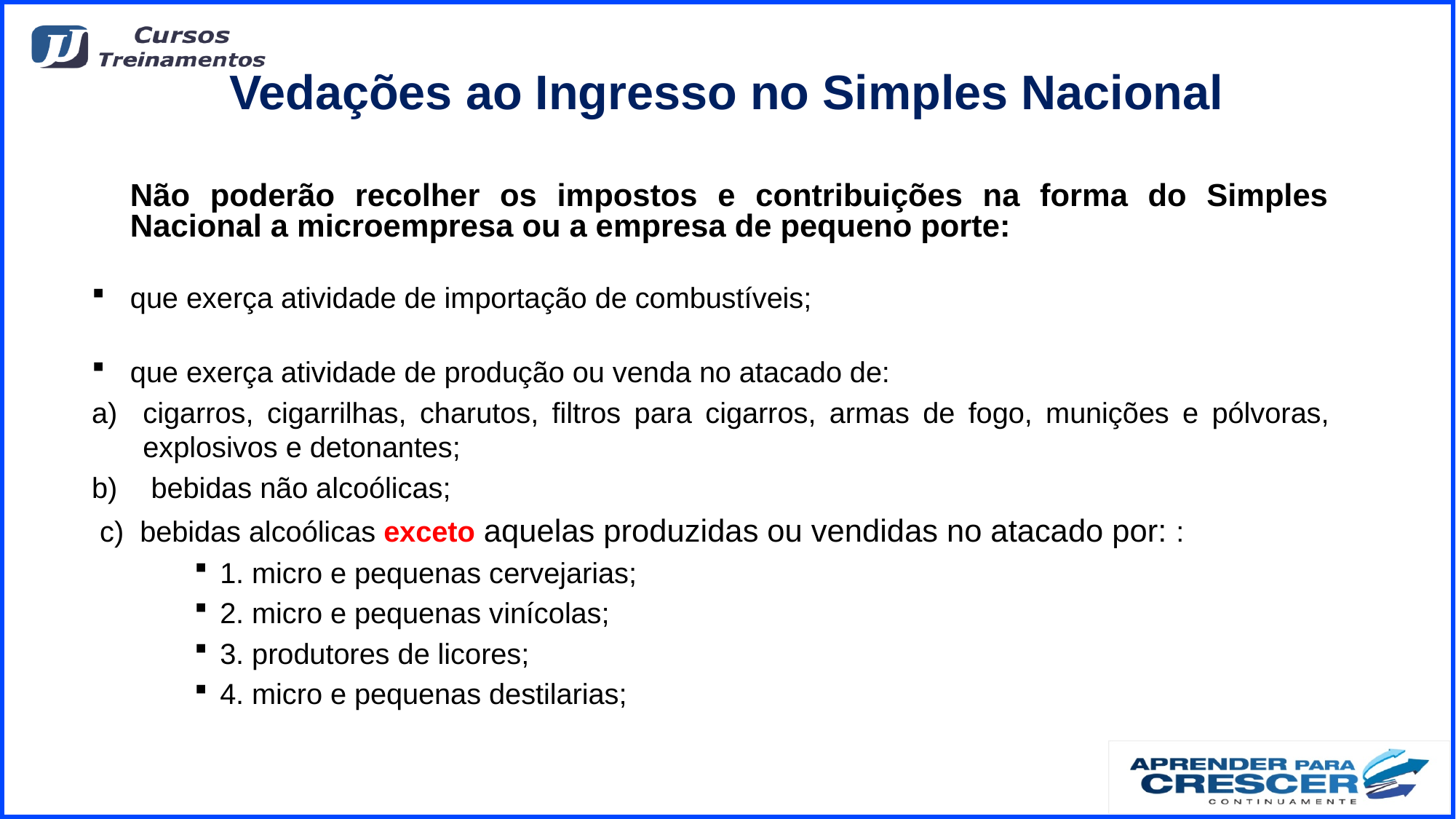

# Vedações ao Ingresso no Simples Nacional

	Não poderão recolher os impostos e contribuições na forma do Simples Nacional a microempresa ou a empresa de pequeno porte:

que exerça atividade de importação de combustíveis;

que exerça atividade de produção ou venda no atacado de:
cigarros, cigarrilhas, charutos, filtros para cigarros, armas de fogo, munições e pólvoras, explosivos e detonantes;
 bebidas não alcoólicas;
 c)  bebidas alcoólicas exceto aquelas produzidas ou vendidas no atacado por: :
1. micro e pequenas cervejarias;
2. micro e pequenas vinícolas;
3. produtores de licores;
4. micro e pequenas destilarias;